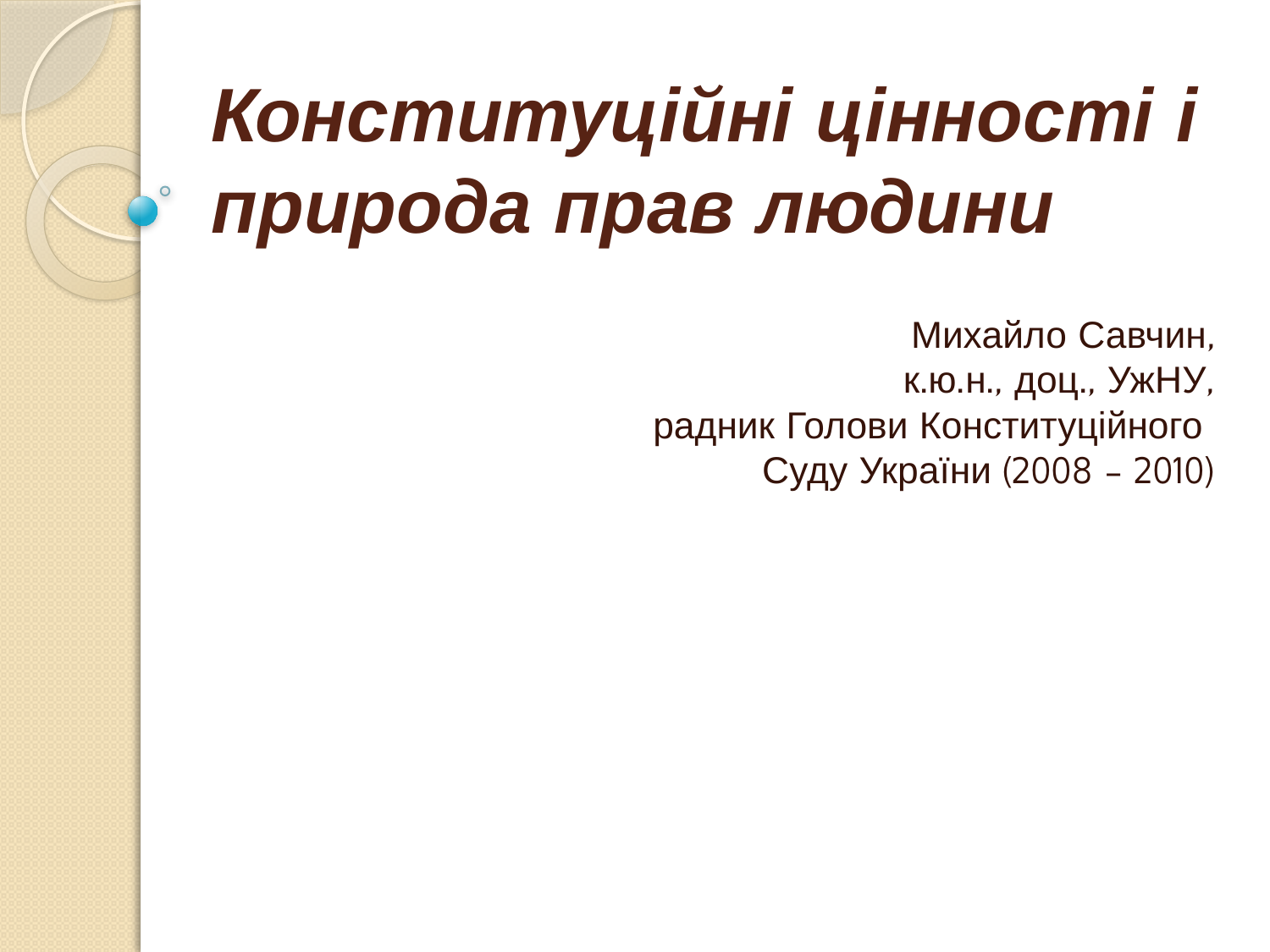

# Конституційні цінності і природа прав людини

Михайло Савчин,
к.ю.н., доц., УжНУ,
радник Голови Конституційного
Суду України (2008 – 2010)